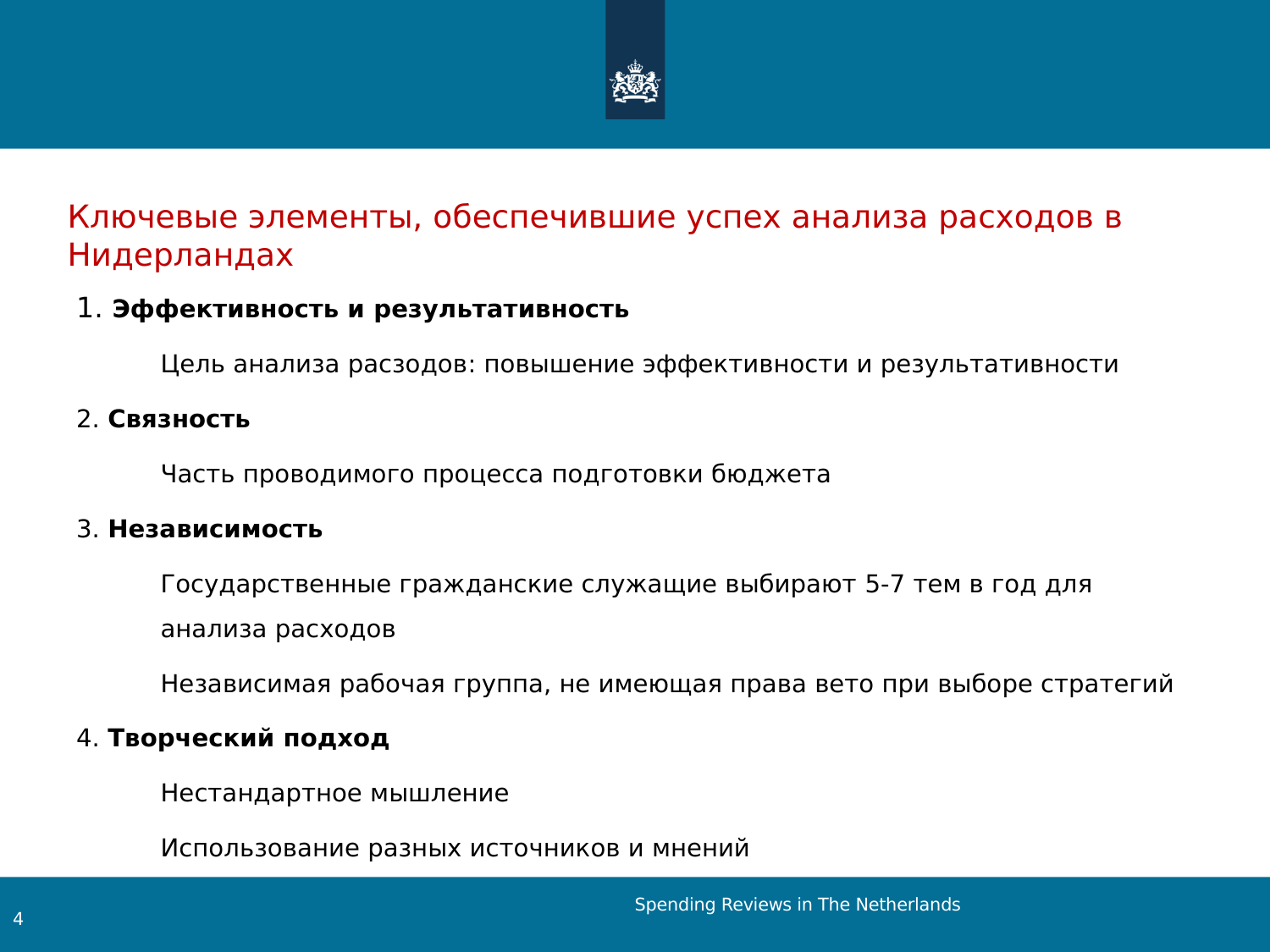

Ключевые элементы, обеспечившие успех анализа расходов в Нидерландах
1. Эффективность и результативность
	Цель анализа расзодов: повышение эффективности и результативности
2. Связность
	Часть проводимого процесса подготовки бюджета
3. Независимость
	Государственные гражданские служащие выбирают 5-7 тем в год для анализа расходов
	Независимая рабочая группа, не имеющая права вето при выборе стратегий
4. Творческий подход
	Нестандартное мышление
	Использование разных источников и мнений
Spending Reviews in The Netherlands
4